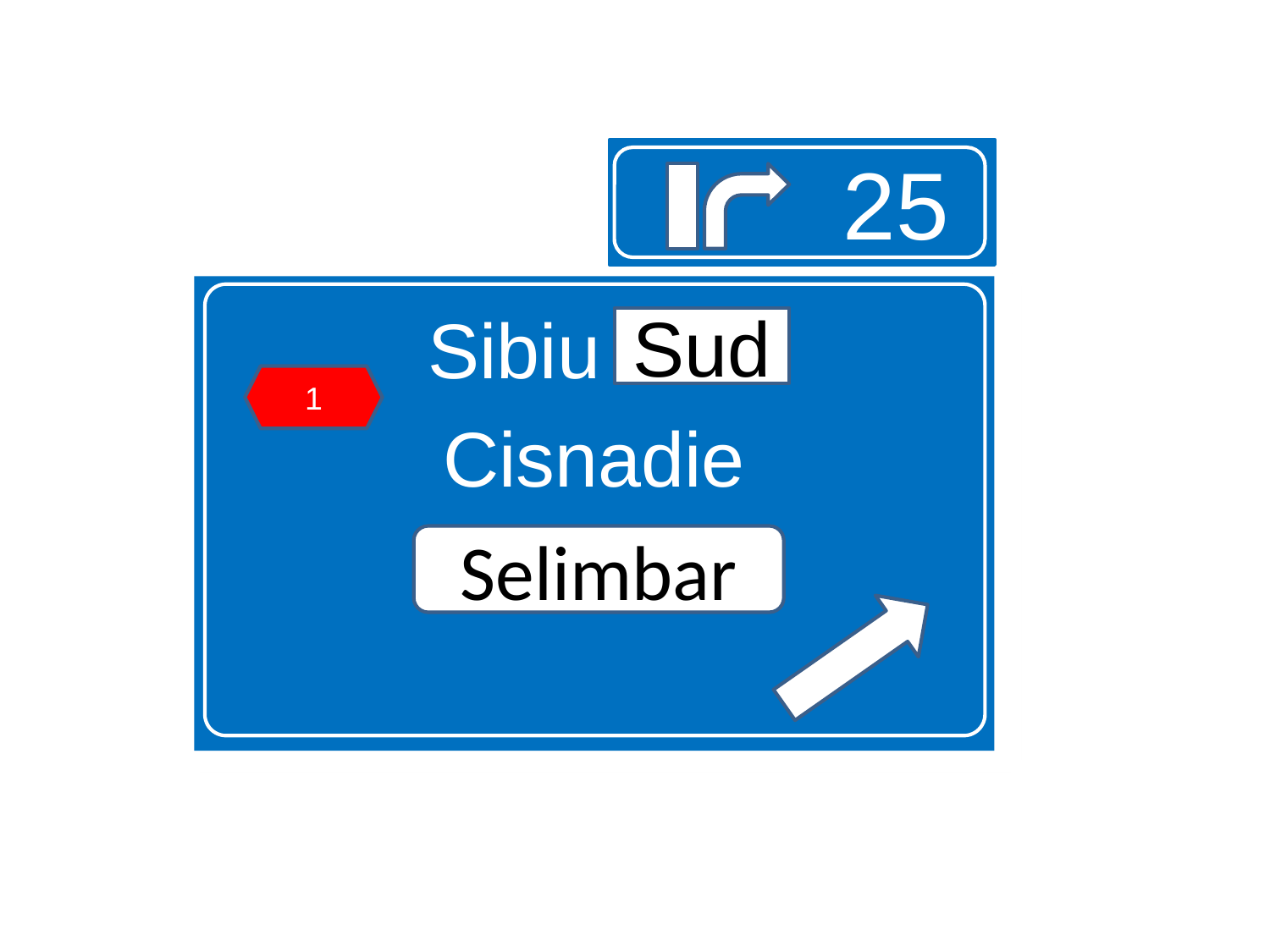

25

Sibiu Sud
Cisnadie

Sud
1
Selimbar